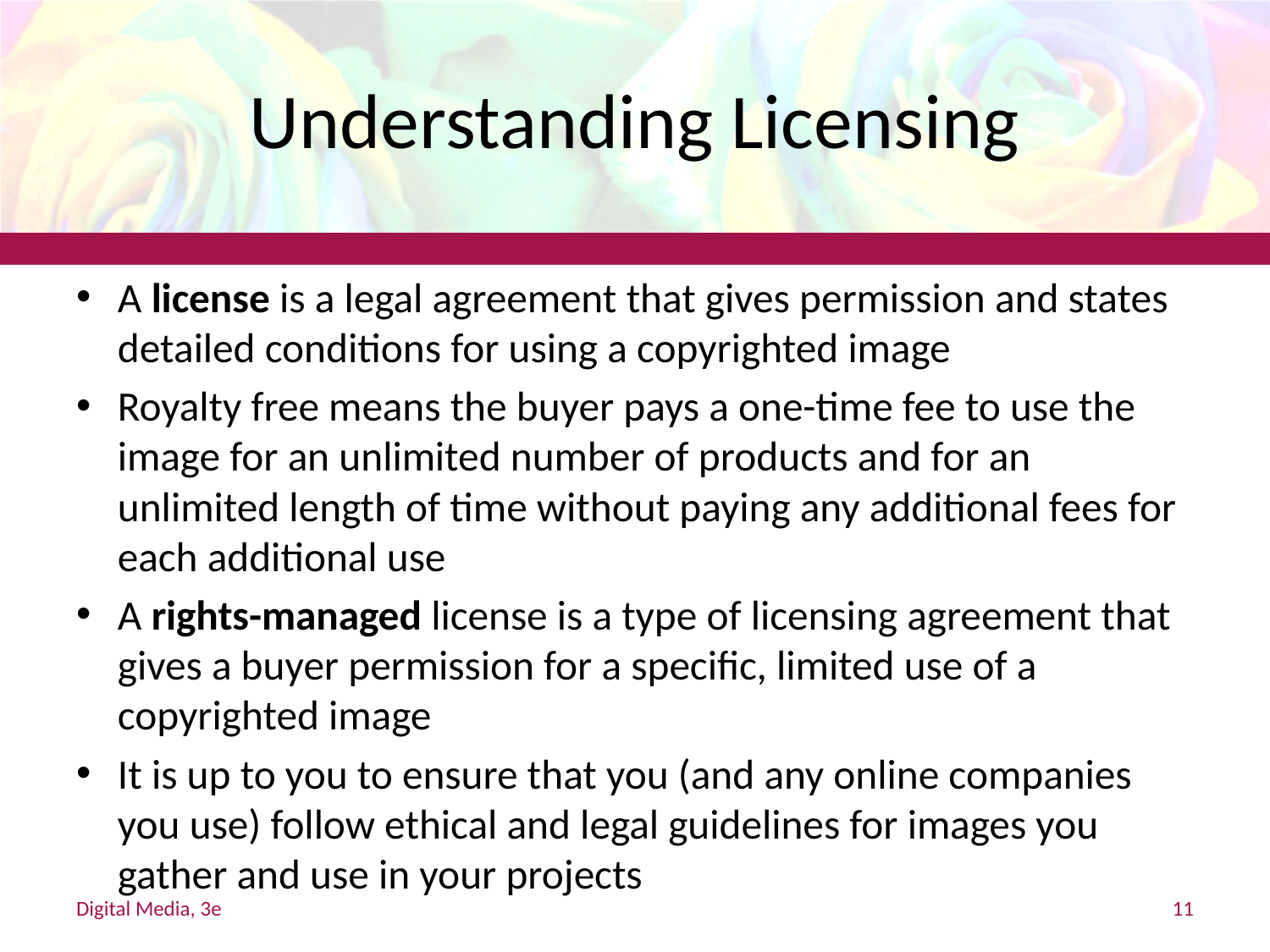

# Understanding Licensing
A license is a legal agreement that gives permission and states detailed conditions for using a copyrighted image
Royalty free means the buyer pays a one-time fee to use the image for an unlimited number of products and for an unlimited length of time without paying any additional fees for each additional use
A rights-managed license is a type of licensing agreement that gives a buyer permission for a specific, limited use of a copyrighted image
It is up to you to ensure that you (and any online companies you use) follow ethical and legal guidelines for images you gather and use in your projects

Digital Media, 3e
11